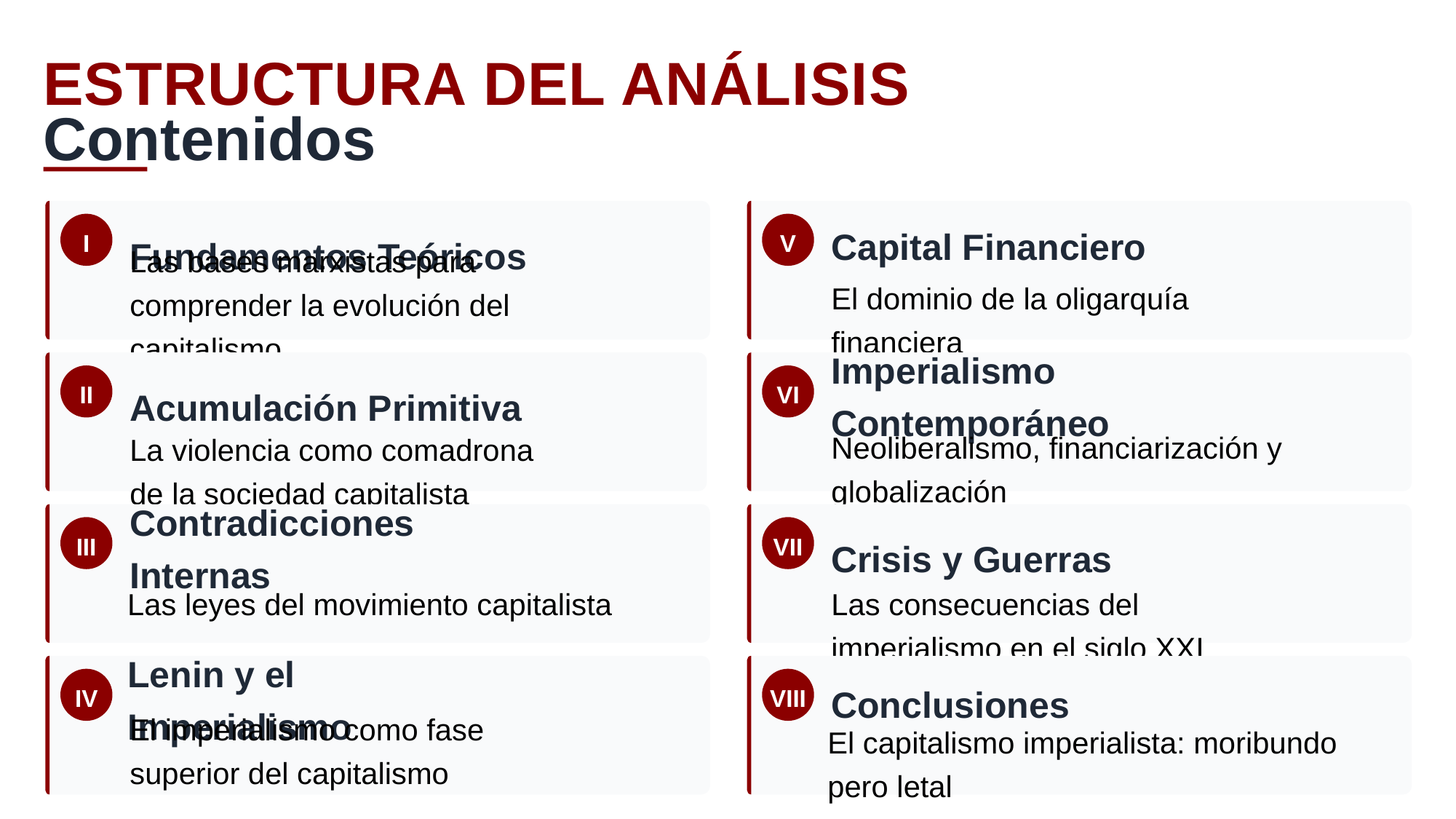

ESTRUCTURA DEL ANÁLISIS
Contenidos

Capital Financiero
I

V

Fundamentos Teóricos
Las bases marxistas para comprender la evolución del capitalismo
El dominio de la oligarquía financiera

Imperialismo Contemporáneo
II

VI

Acumulación Primitiva
La violencia como comadrona de la sociedad capitalista
Neoliberalismo, financiarización y globalización

III

Contradicciones Internas
VII

Crisis y Guerras
Las leyes del movimiento capitalista
Las consecuencias del imperialismo en el siglo XXI

IV

VIII

Conclusiones
Lenin y el Imperialismo
El imperialismo como fase superior del capitalismo
El capitalismo imperialista: moribundo pero letal